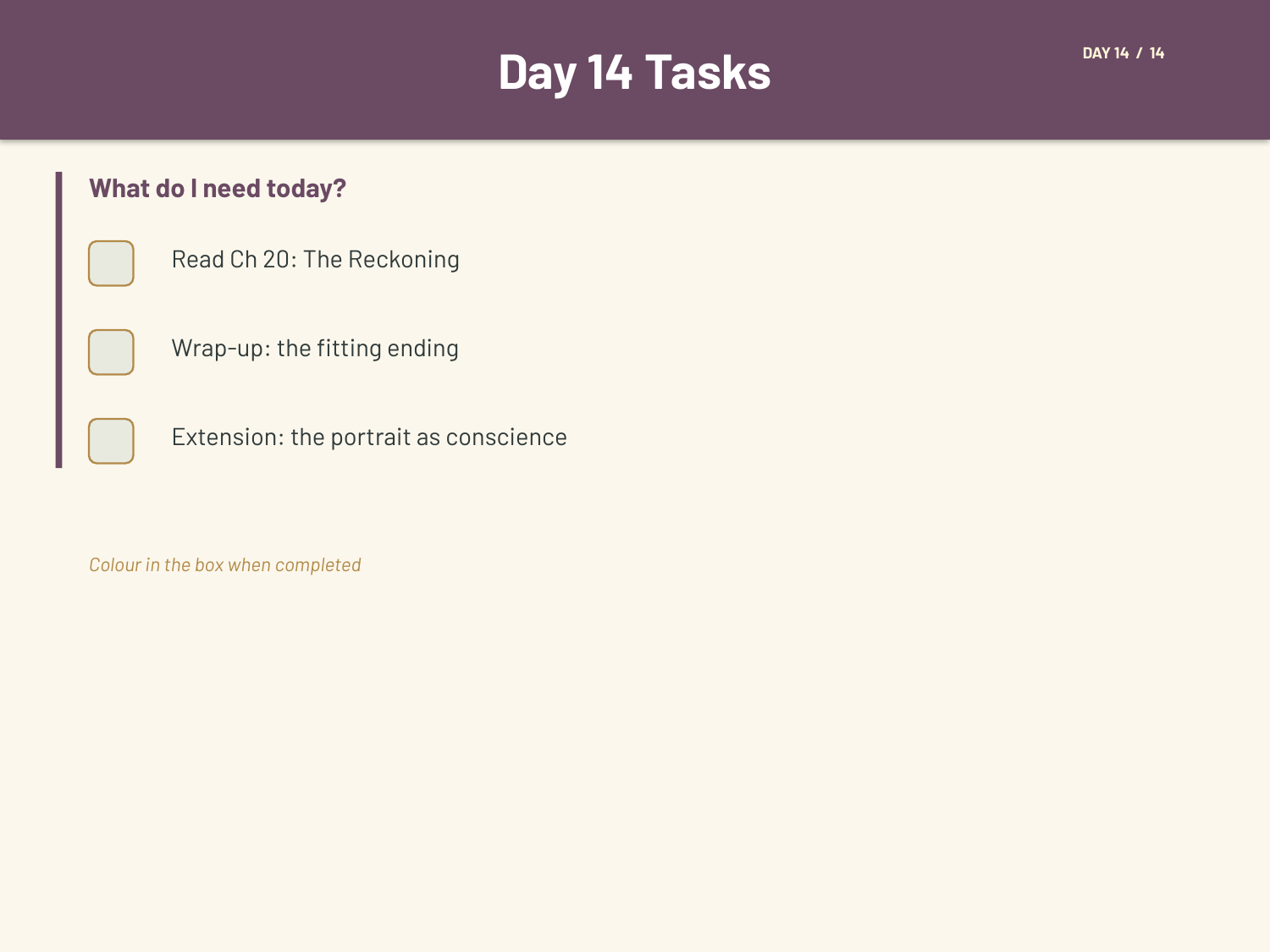

Day 14 Tasks
DAY 14  /  14
What do I need today?

Read Ch 20: The Reckoning

Wrap-up: the fitting ending

Extension: the portrait as conscience

Colour in the box when completed